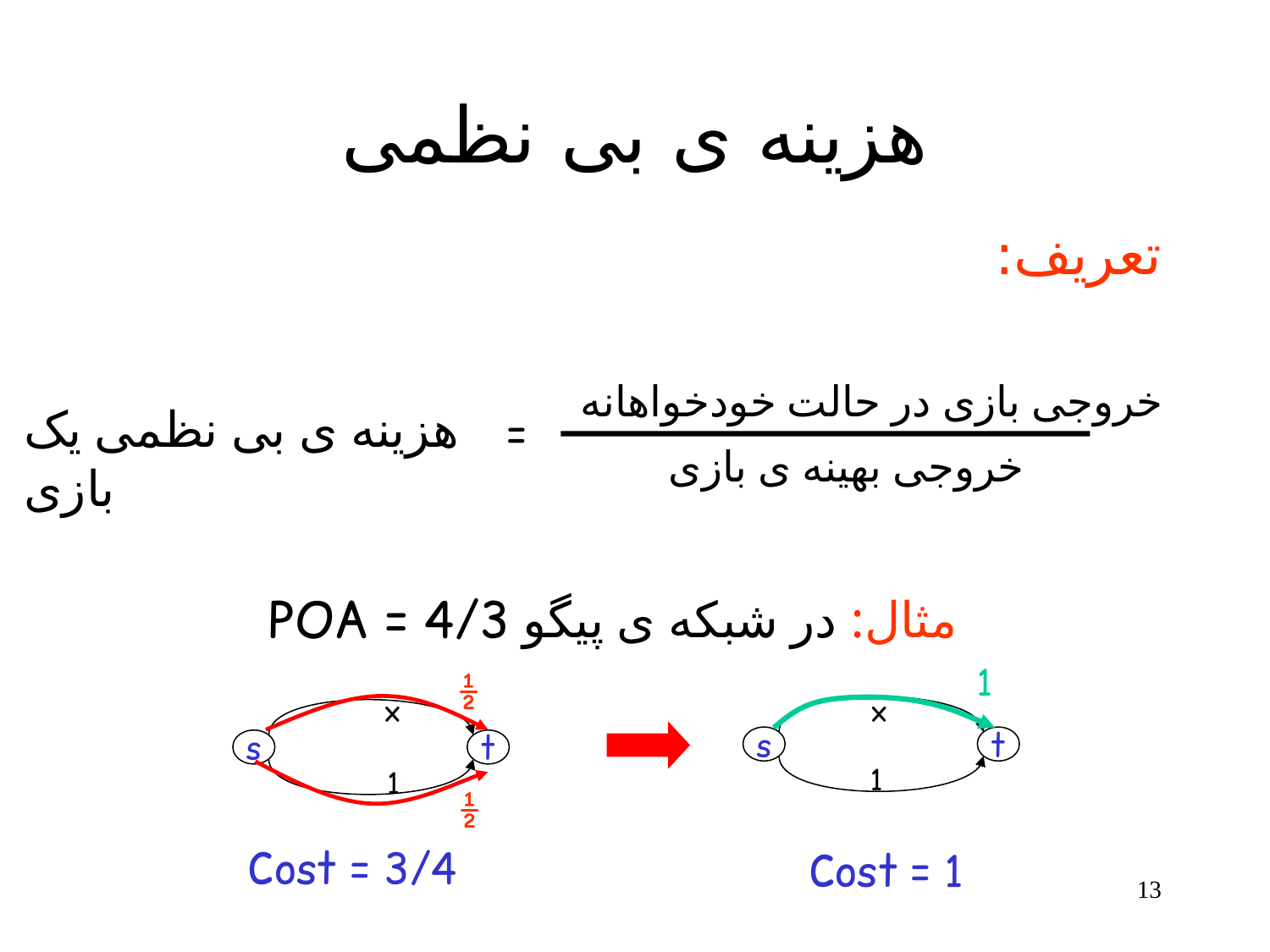

# هزینه ی بی نظمی
تعریف:

خروجی بازی در حالت خودخواهانه
هزینه ی بی نظمی یک بازی
=

خروجی بهینه ی بازی
مثال: در شبکه ی پیگو POA = 4/3
1
½
x
x

s
t
s
t
1
1

½
 Cost = 3/4
 Cost = 1
13